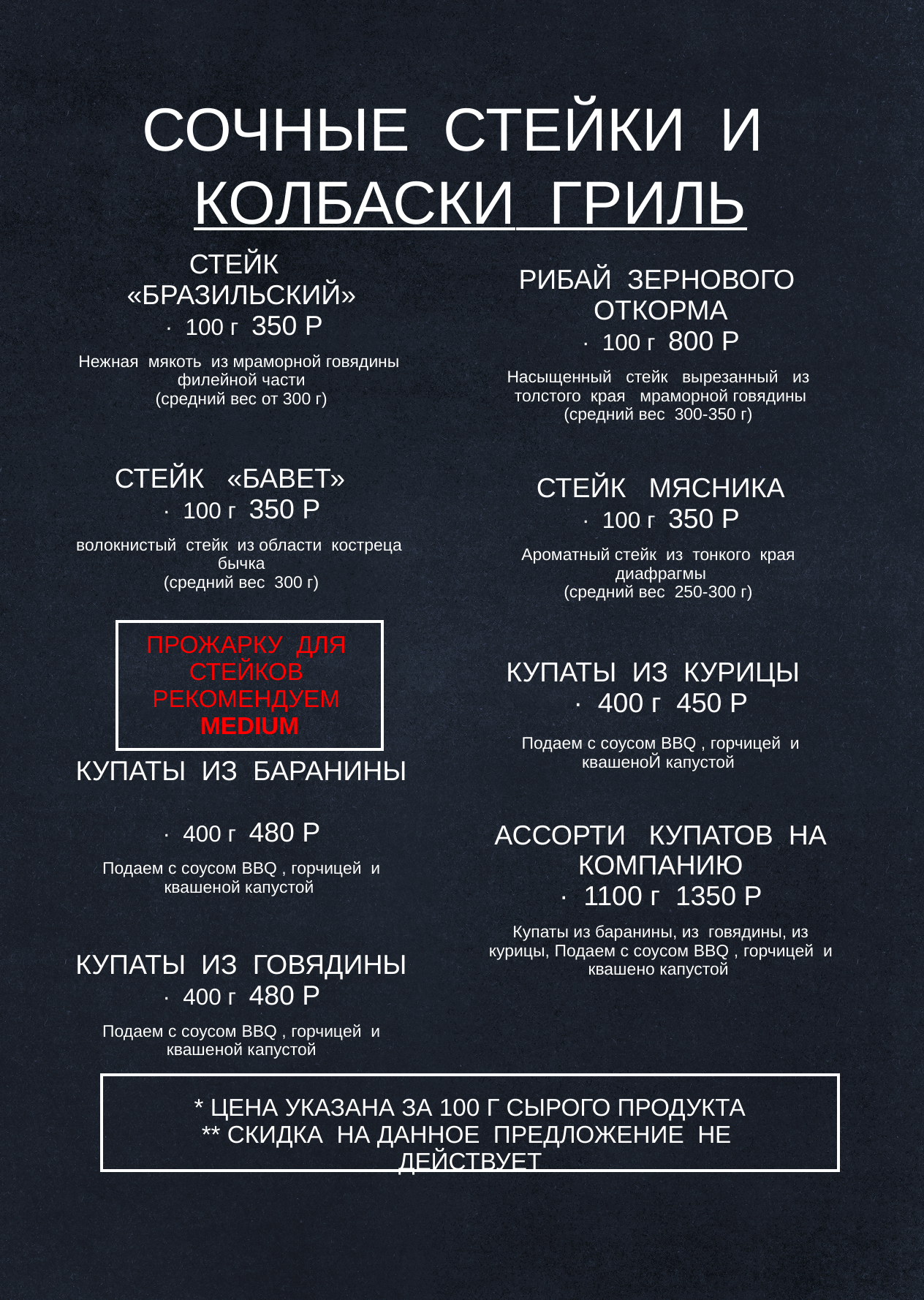

СОЧНЫЕ  СТЕЙКИ  И   КОЛБАСКИ  ГРИЛЬ
| СТЕЙК «БРАЗИЛЬСКИЙ» · 100 г 350 Р |
| --- |
| Нежная мякоть из мраморной говядины филейной части (средний вес от 300 г) |
|  |
| СТЕЙК «БАВЕТ» · 100 г 350 Р |
| волокнистый стейк из области костреца бычка (средний вес 300 г) |
|  |
| КУПАТЫ ИЗ БАРАНИНЫ · 400 г 480 Р |
| Подаем с соусом BBQ , горчицей и квашеной капустой |
|  |
| КУПАТЫ ИЗ ГОВЯДИНЫ · 400 г 480 Р |
| Подаем с соусом BBQ , горчицей и квашеной капустой |
| РИБАЙ ЗЕРНОВОГО ОТКОРМА · 100 г 800 Р |
| --- |
| Насыщенный стейк вырезанный из толстого края мраморной говядины (средний вес 300-350 г) |
|  |
| СТЕЙК МЯСНИКА · 100 г 350 Р |
| Ароматный стейк из тонкого края диафрагмы (средний вес 250-300 г) |
|  |
| КУПАТЫ ИЗ КУРИЦЫ · 400 г 450 Р |
| Подаем с соусом BBQ , горчицей и квашеноЙ капустой |
|  |
| АССОРТИ КУПАТОВ НА КОМПАНИЮ · 1100 г 1350 Р |
| Купаты из баранины, из говядины, из курицы, Подаем с соусом BBQ , горчицей и квашено капустой |
| ПРОЖАРКУ ДЛЯ СТЕЙКОВ РЕКОМЕНДУЕМ MEDIUM |
| --- |
|  |
| --- |
| \* ЦЕНА УКАЗАНА ЗА 100 Г СЫРОГО ПРОДУКТА \*\* СКИДКА НА ДАННОЕ ПРЕДЛОЖЕНИЕ НЕ ДЕЙСТВУЕТ |
| --- |